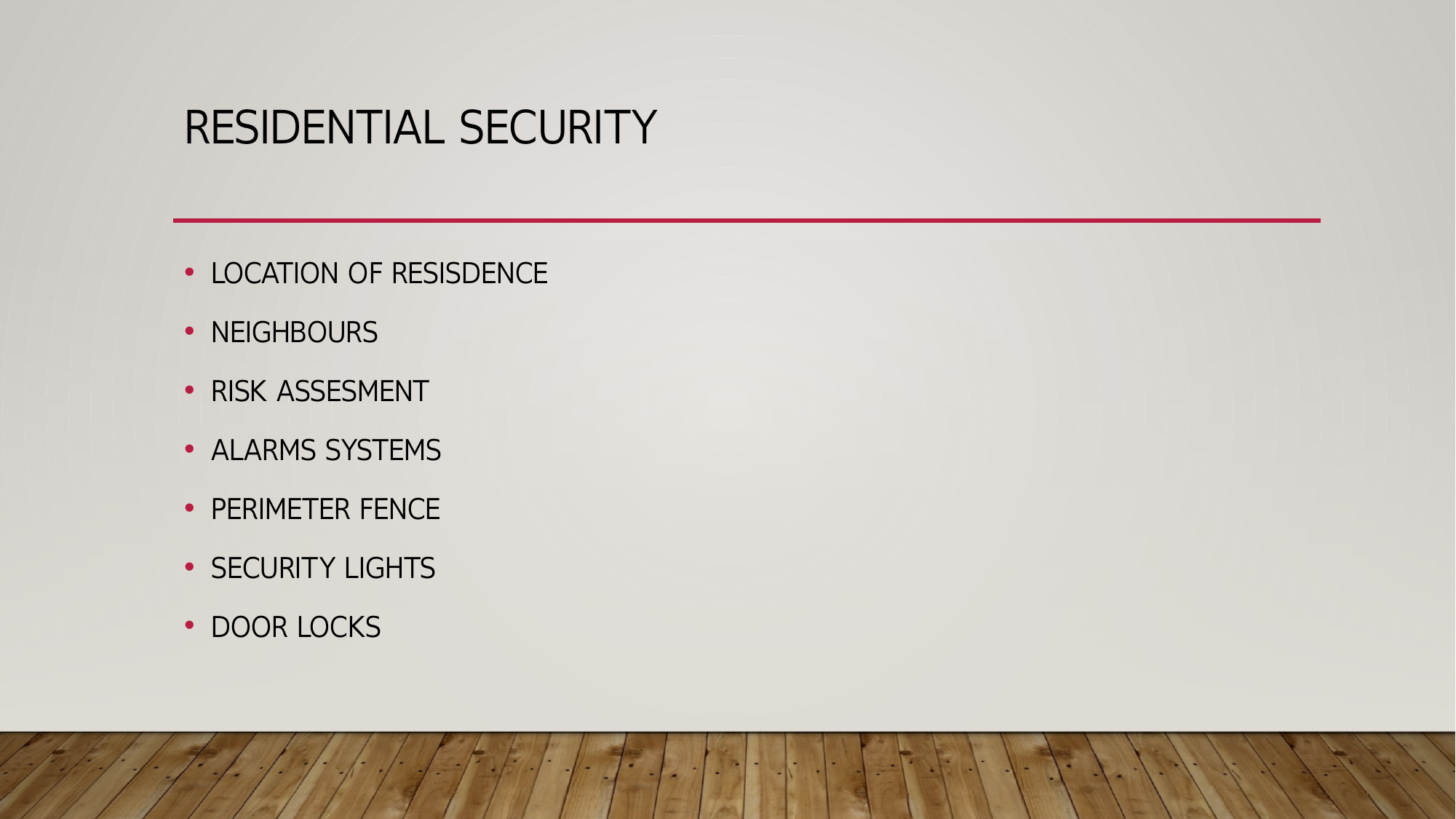

# RESIDENTIAL SECURITY
LOCATION OF RESISDENCE
NEIGHBOURS
RISK ASSESMENT
ALARMS SYSTEMS
PERIMETER FENCE
SECURITY LIGHTS
DOOR LOCKS